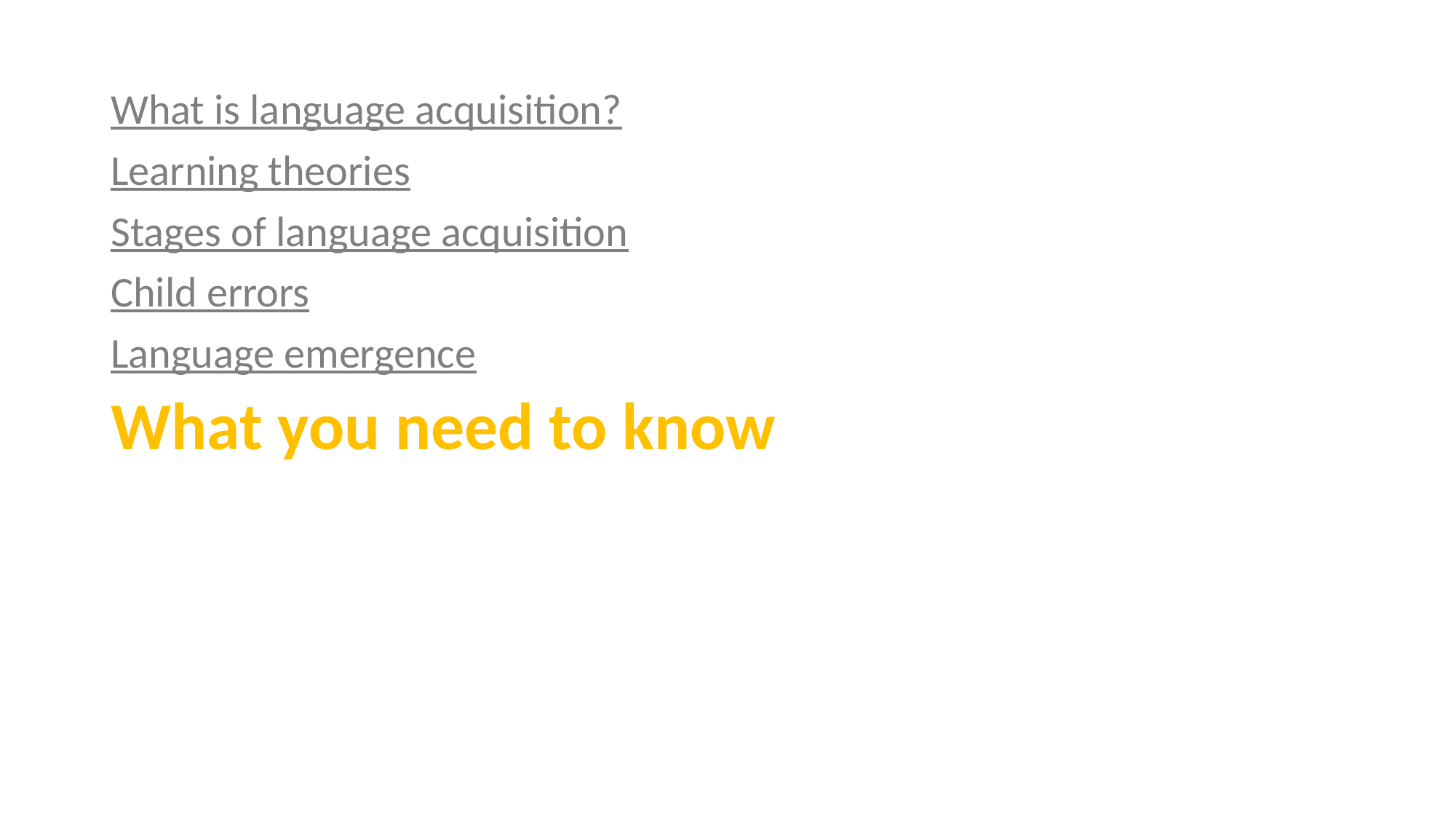

What is language acquisition?
Learning theories
Stages of language acquisition
Child errors
Language emergence
What you need to know